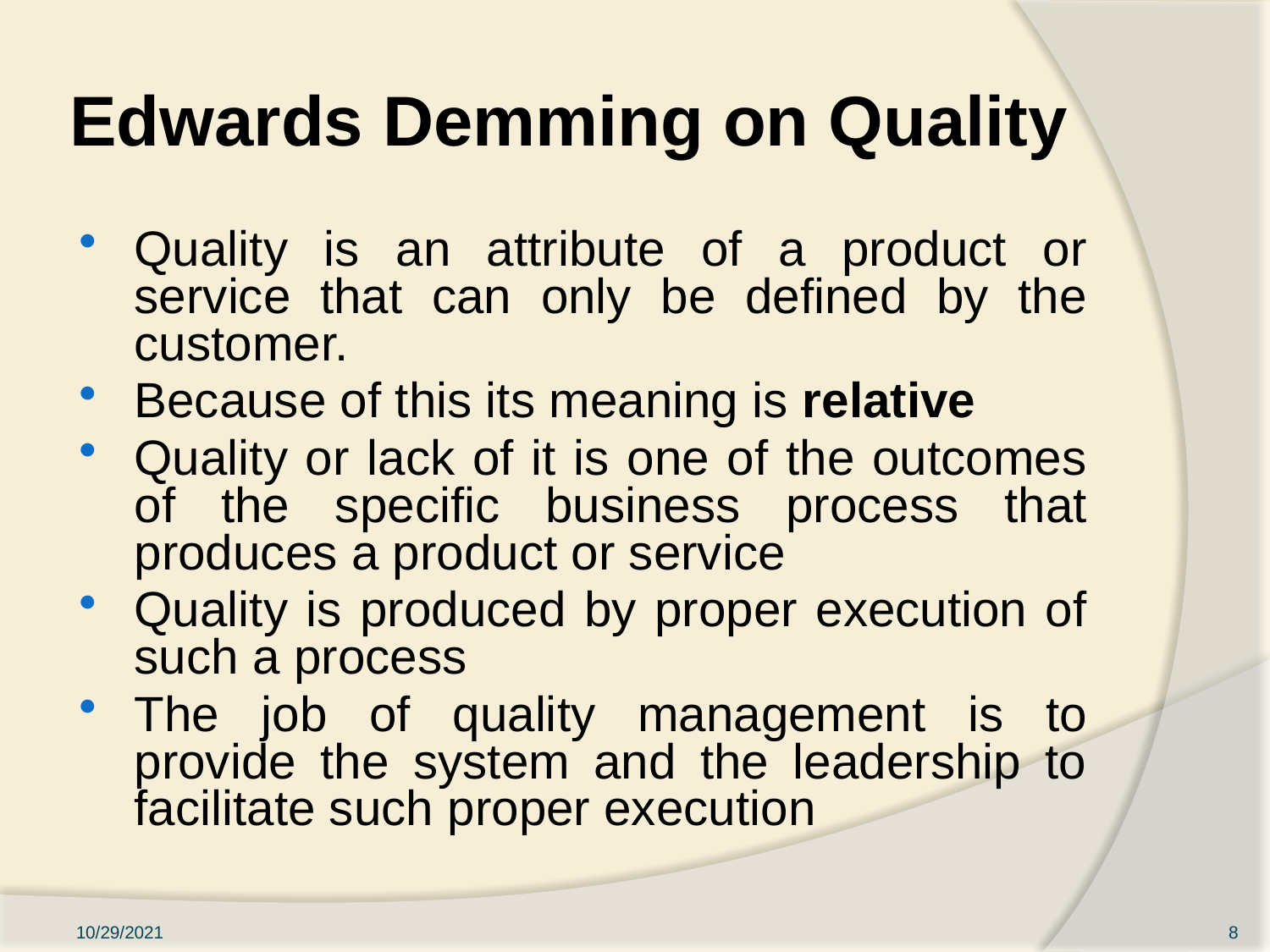

# Edwards Demming on Quality
Quality is an attribute of a product or service that can only be defined by the customer.
Because of this its meaning is relative
Quality or lack of it is one of the outcomes of the specific business process that produces a product or service
Quality is produced by proper execution of such a process
The job of quality management is to provide the system and the leadership to facilitate such proper execution
10/29/2021
8